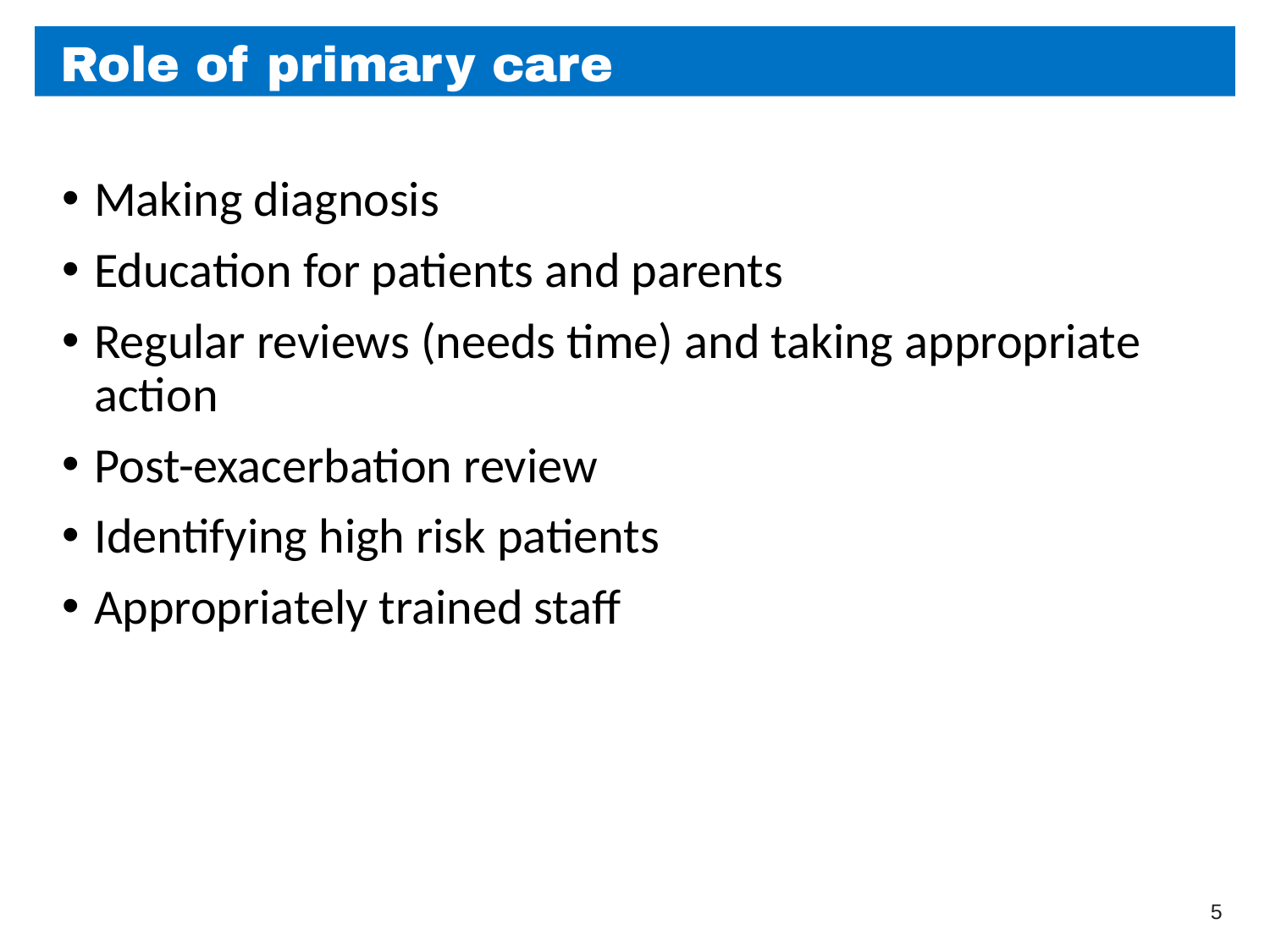

# Role of primary care
Making diagnosis
Education for patients and parents
Regular reviews (needs time) and taking appropriate action
Post-exacerbation review
Identifying high risk patients
Appropriately trained staff
5